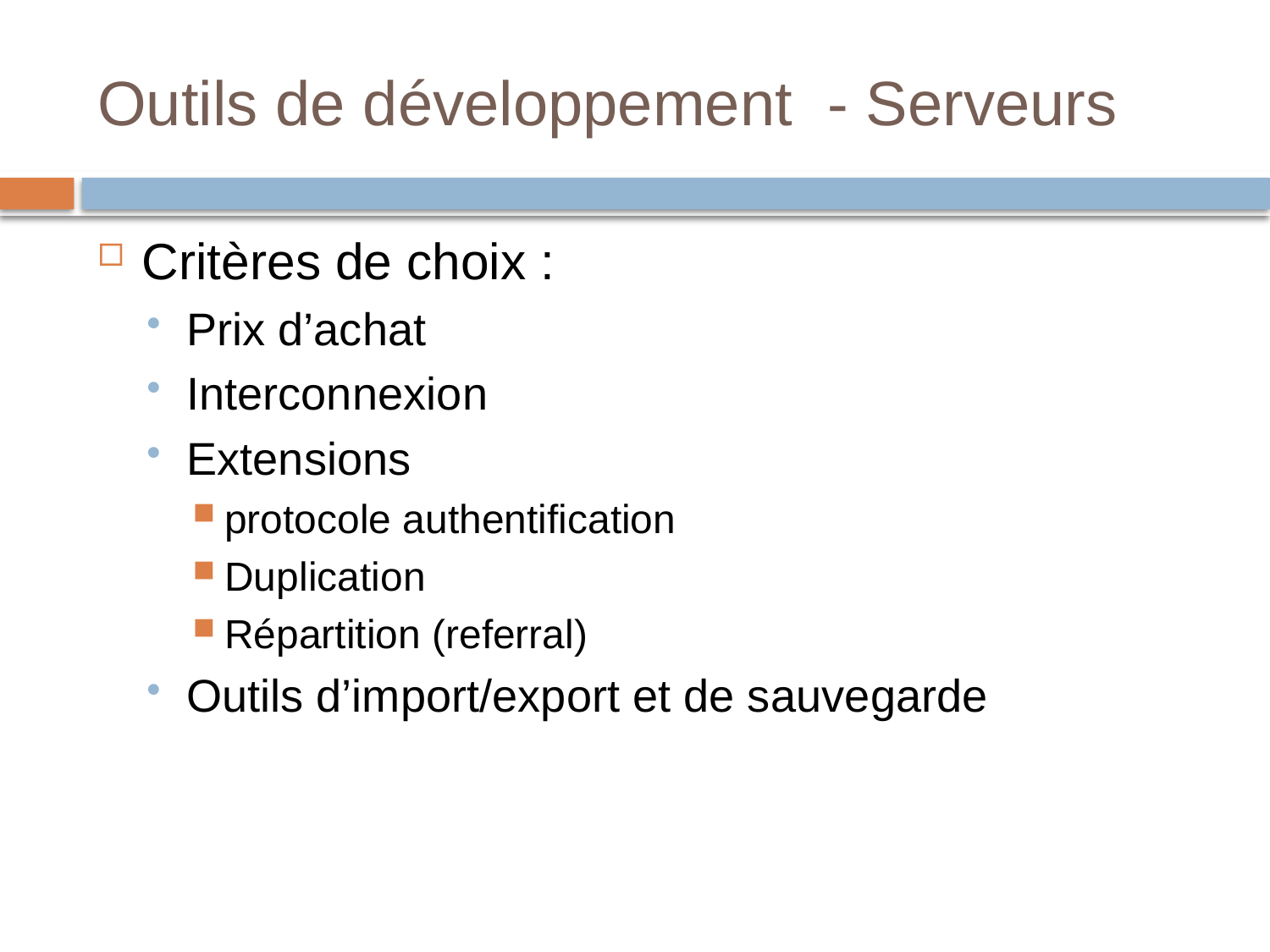

# Outils de développement  - Serveurs
Critères de choix :
Prix d’achat
Interconnexion
Extensions
protocole authentification
Duplication
Répartition (referral)
Outils d’import/export et de sauvegarde